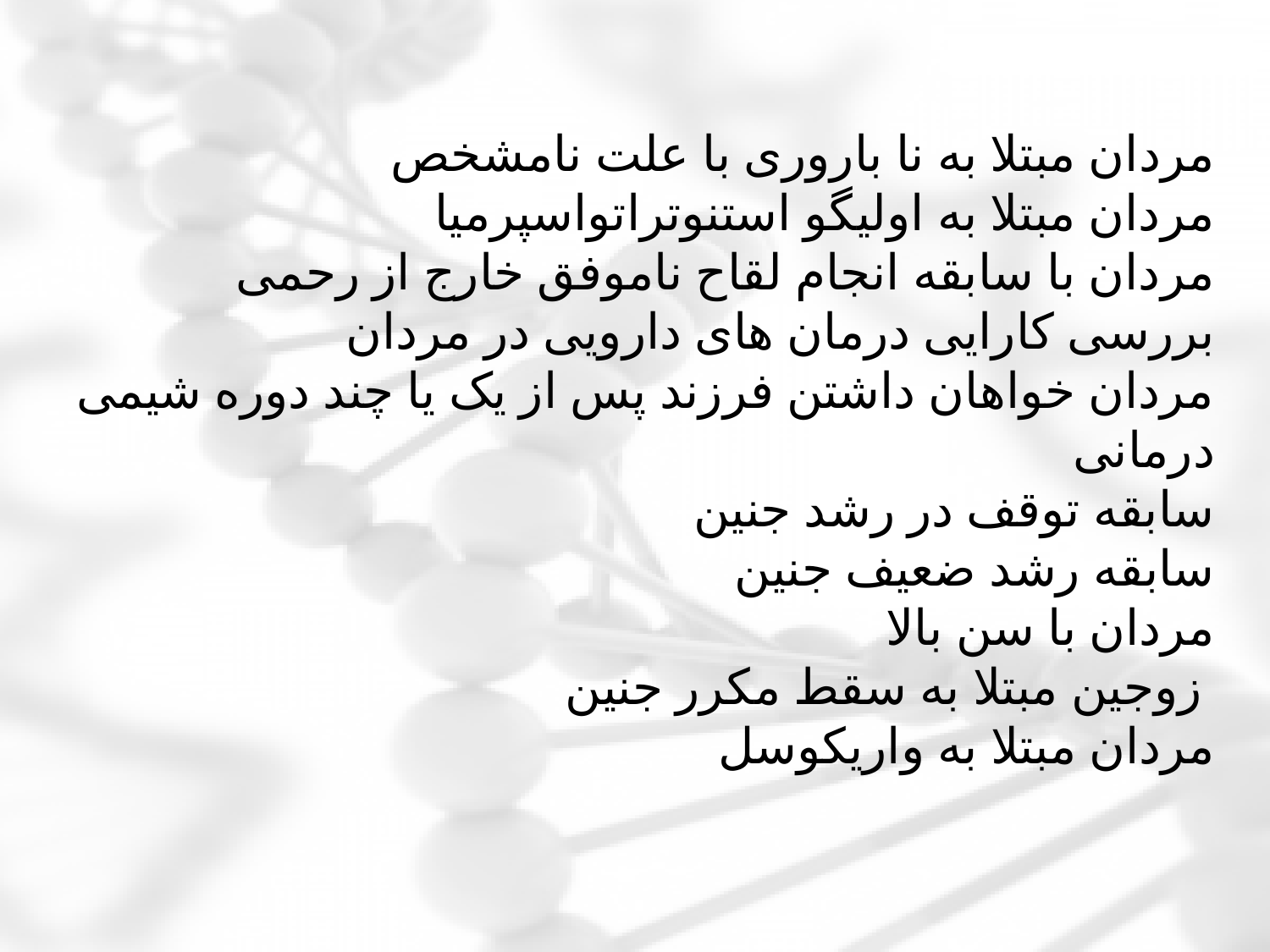

مردان مبتلا به نا باروری با علت نامشخص
مردان مبتلا به اولیگو استنوتراتواسپرمیا
مردان با سابقه انجام لقاح ناموفق خارج از رحمی
بررسی کارایی درمان های دارویی در مردان
مردان خواهان داشتن فرزند پس از یک یا چند دوره شیمی درمانی
سابقه توقف در رشد جنین
سابقه رشد ضعیف جنین
مردان با سن بالا
 زوجین مبتلا به سقط مکرر جنین
مردان مبتلا به واریکوسل